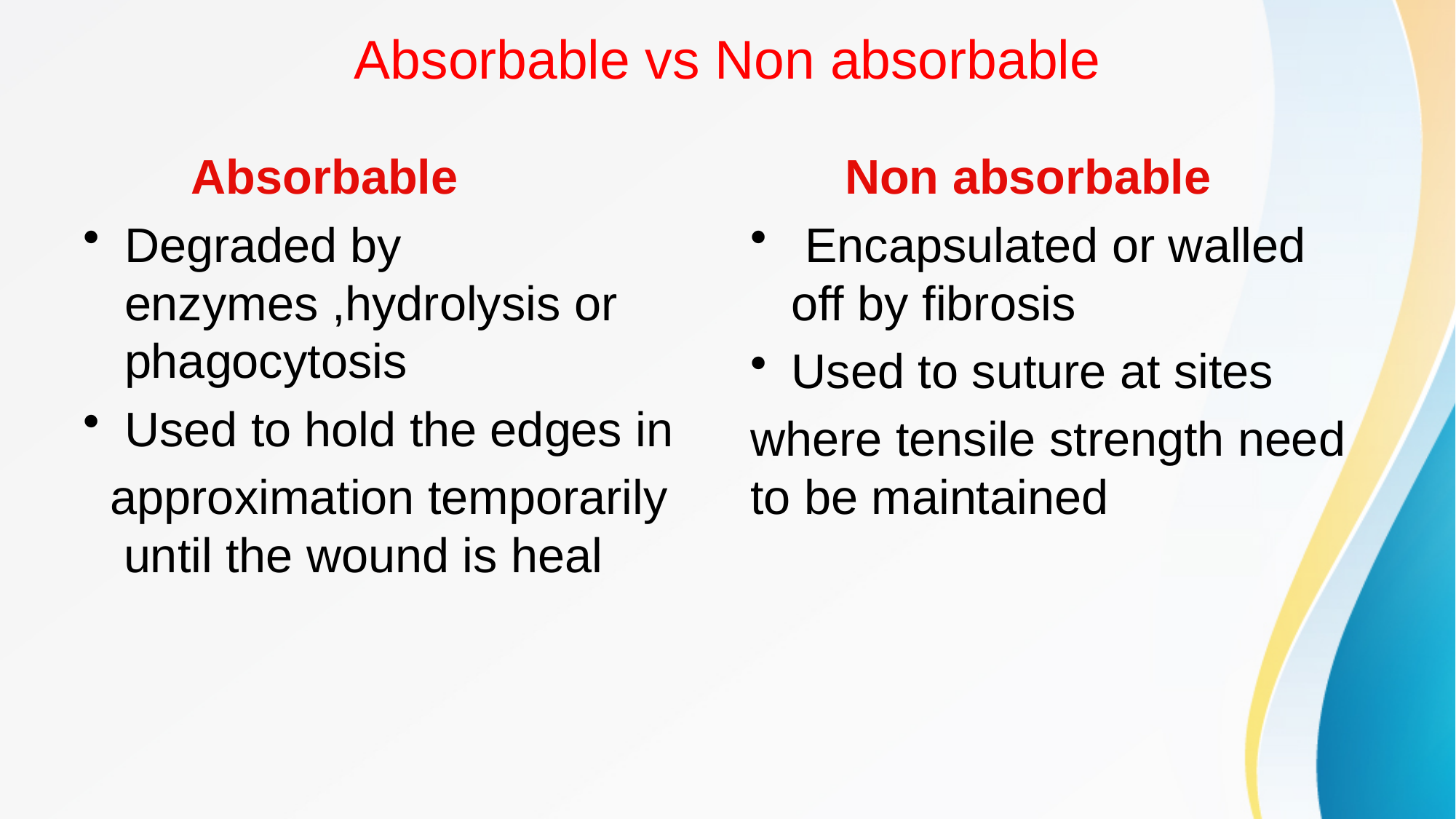

# Absorbable vs Non absorbable
        Absorbable
Degraded by enzymes ,hydrolysis or phagocytosis
Used to hold the edges in
  approximation temporarily      until the wound is heal
       Non absorbable
 Encapsulated or walled off by fibrosis
Used to suture at sites
where tensile strength need to be maintained